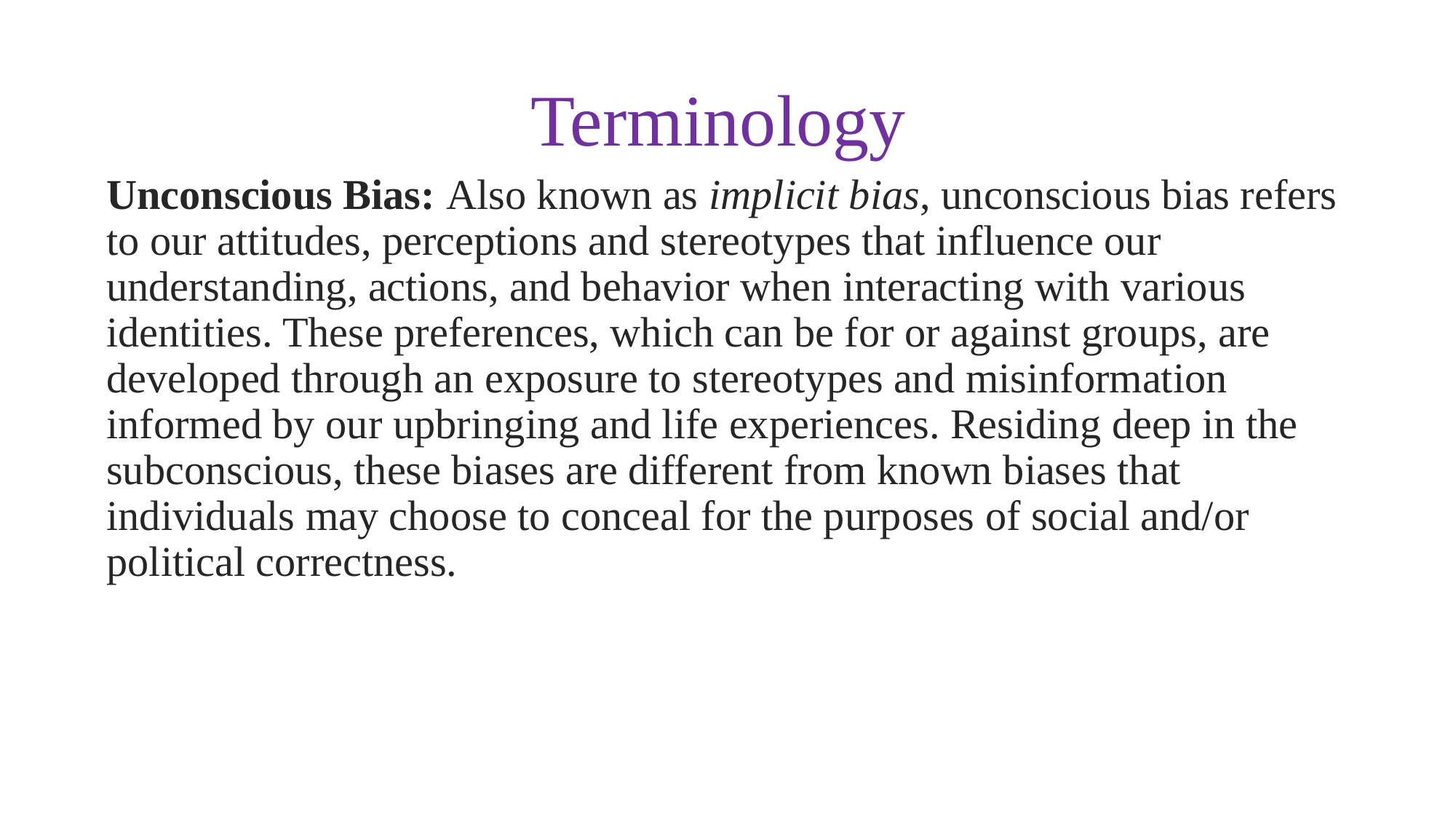

# Terminology
Unconscious Bias: Also known as implicit bias, unconscious bias refers to our attitudes, perceptions and stereotypes that influence our understanding, actions, and behavior when interacting with various identities. These preferences, which can be for or against groups, are developed through an exposure to stereotypes and misinformation informed by our upbringing and life experiences. Residing deep in the subconscious, these biases are different from known biases that individuals may choose to conceal for the purposes of social and/or political correctness.